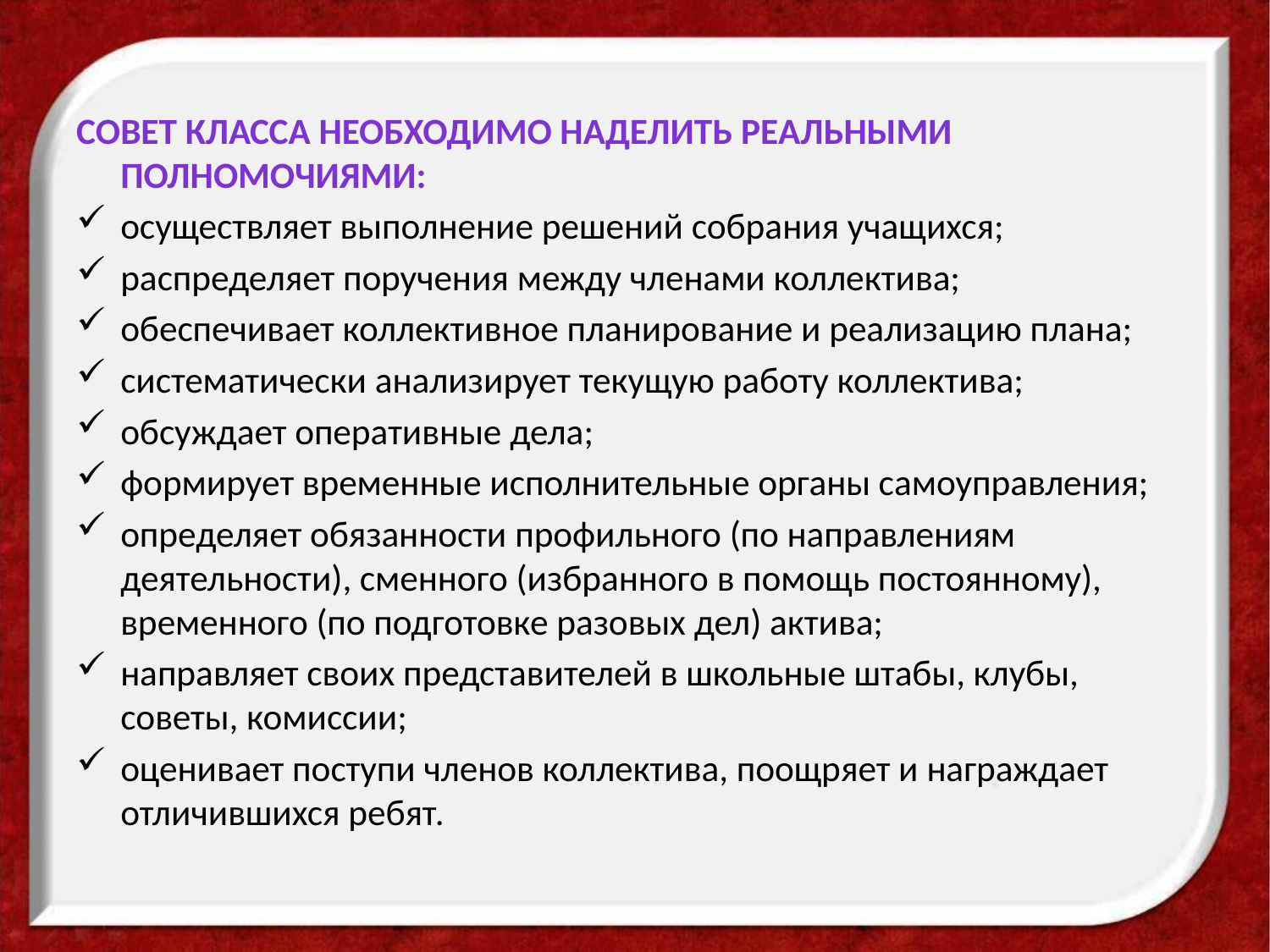

Совет класса необходимо наделить реальными полномочиями:
осуществляет выполнение решений собрания учащихся;
распределяет поручения между членами коллектива;
обеспечивает коллективное планирование и реализацию плана;
систематически анализирует текущую работу коллектива;
обсуждает оперативные дела;
формирует временные исполнительные органы самоуправления;
определяет обязанности профильного (по направлениям деятельности), сменного (избранного в помощь постоянному), временного (по подготовке разовых дел) актива;
направляет своих представителей в школьные штабы, клубы, советы, комиссии;
оценивает поступи членов коллектива, поощряет и награждает отличившихся ребят.